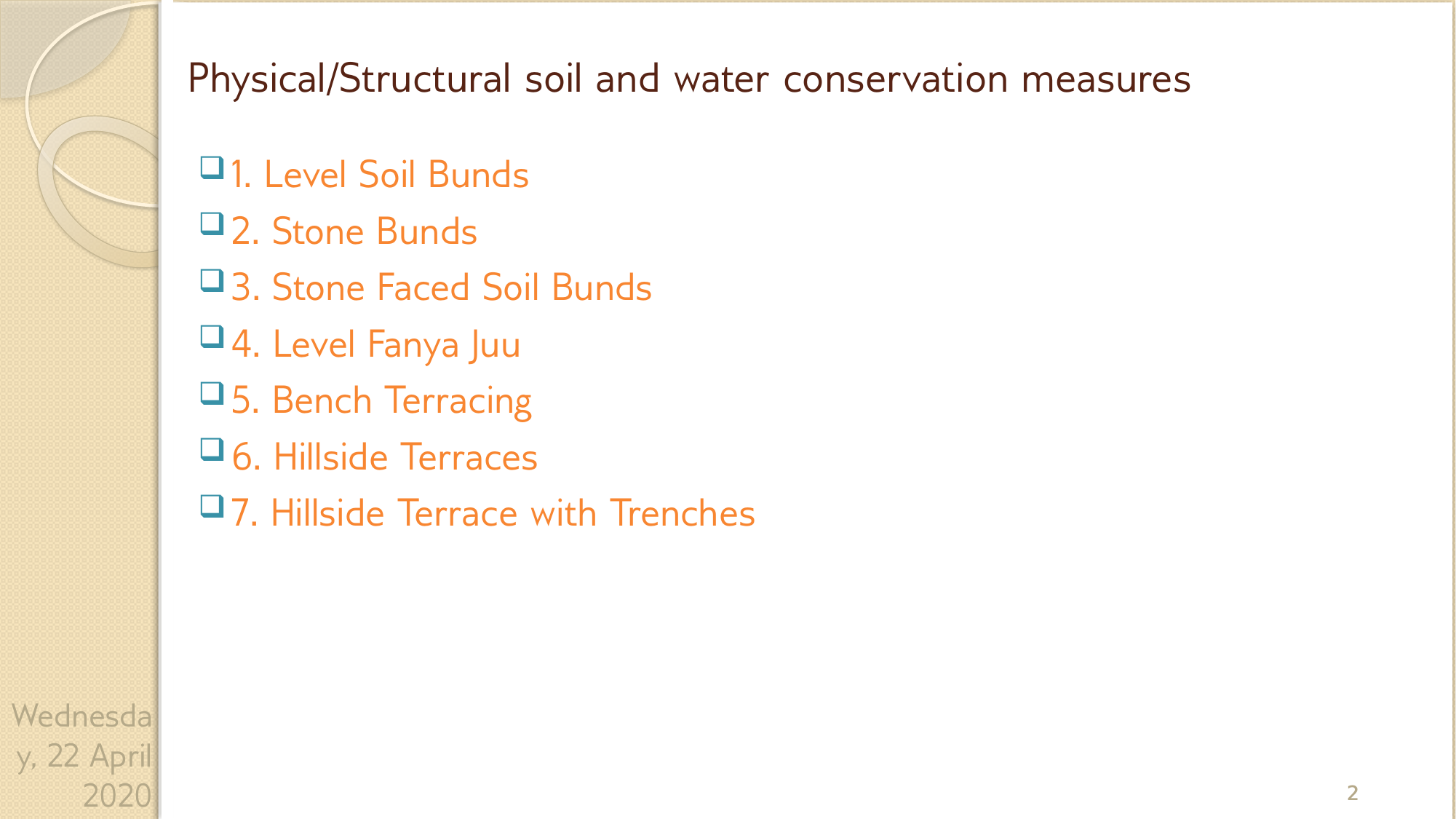

# Physical/Structural soil and water conservation measures
1. Level Soil Bunds
2. Stone Bunds
3. Stone Faced Soil Bunds
4. Level Fanya Juu
5. Bench Terracing
6. Hillside Terraces
7. Hillside Terrace with Trenches

2
Wednesday, 22 April 2020